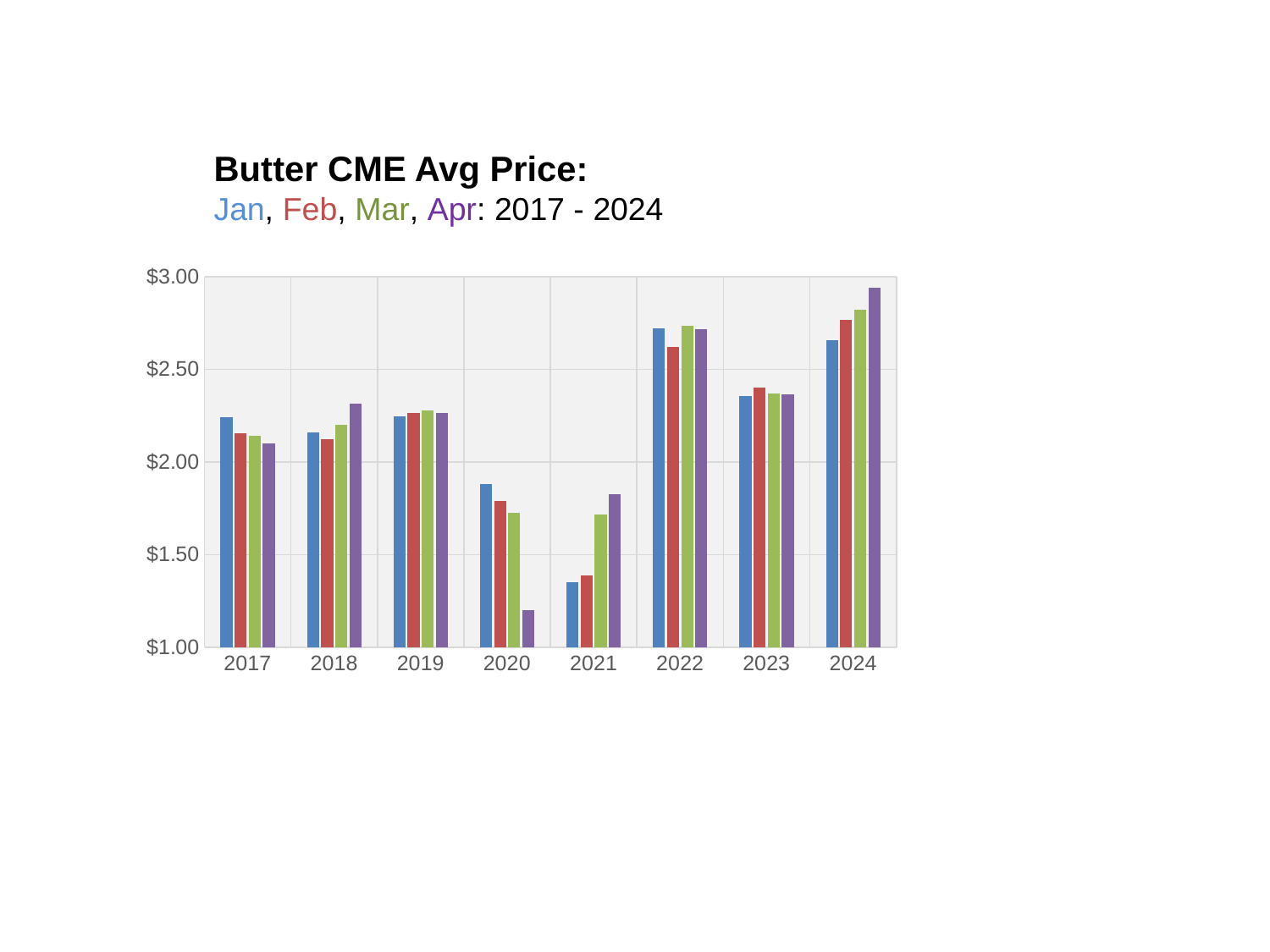

# Butter CME Avg Price: Jan, Feb, Mar, Apr: 2017 - 2024

### Chart

| Category | Jan | Feb | March | April |
|---|---|---|---|---|
| 2017 | 2.2393 | 2.1534 | 2.1392 | 2.0992 |
| 2018 | 2.1587 | 2.1211 | 2.2011 | 2.3145 |
| 2019 | 2.2481 | 2.2659 | 2.2773 | 2.2635 |
| 2020 | 1.8813 | 1.7913 | 1.7235 | 1.1999 |
| 2021 | 1.3496 | 1.3859 | 1.7153 | 1.8267 |
| 2022 | 2.7203 | 2.6196 | 2.7346 | 2.7169 |
| 2023 | 2.3553 | 2.4017 | 2.3692 | 2.3655 |
| 2024 | 2.6555 | 2.7646 | 2.822 | 2.9406 |